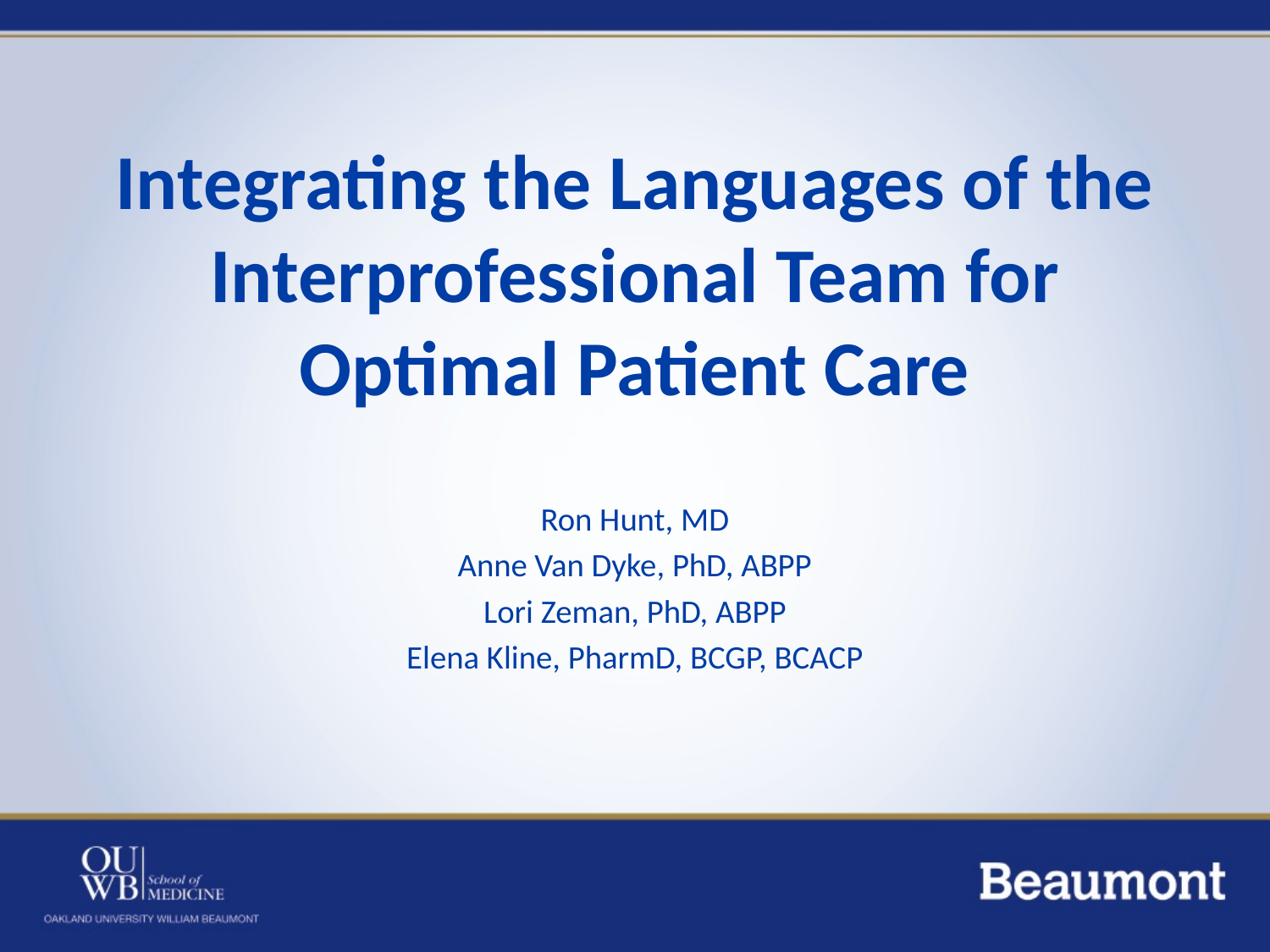

# Integrating the Languages of the Interprofessional Team for Optimal Patient Care
Ron Hunt, MD
Anne Van Dyke, PhD, ABPP
Lori Zeman, PhD, ABPP
Elena Kline, PharmD, BCGP, BCACP